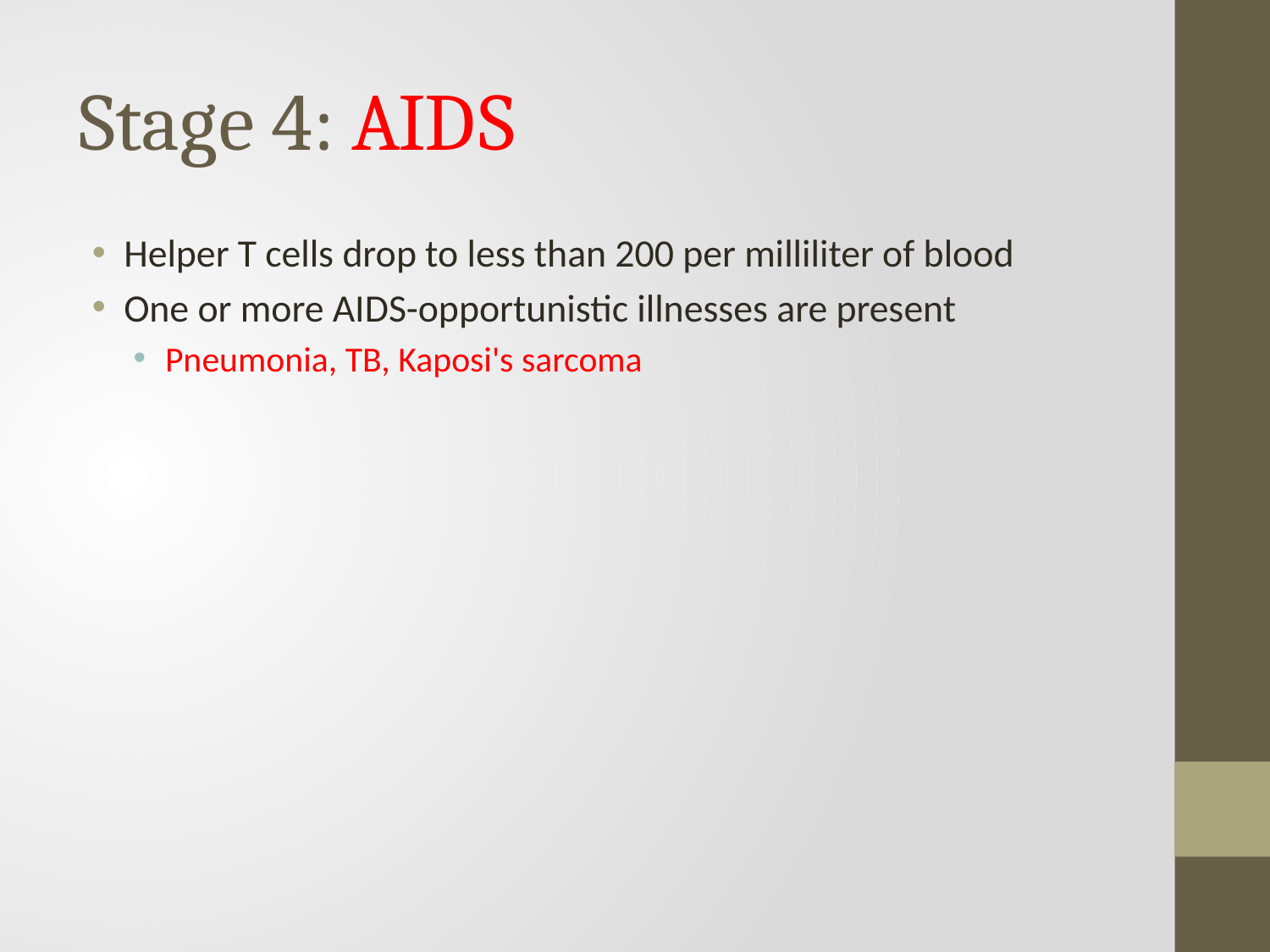

# Stage 4: AIDS
Helper T cells drop to less than 200 per milliliter of blood
One or more AIDS-opportunistic illnesses are present
Pneumonia, TB, Kaposi's sarcoma